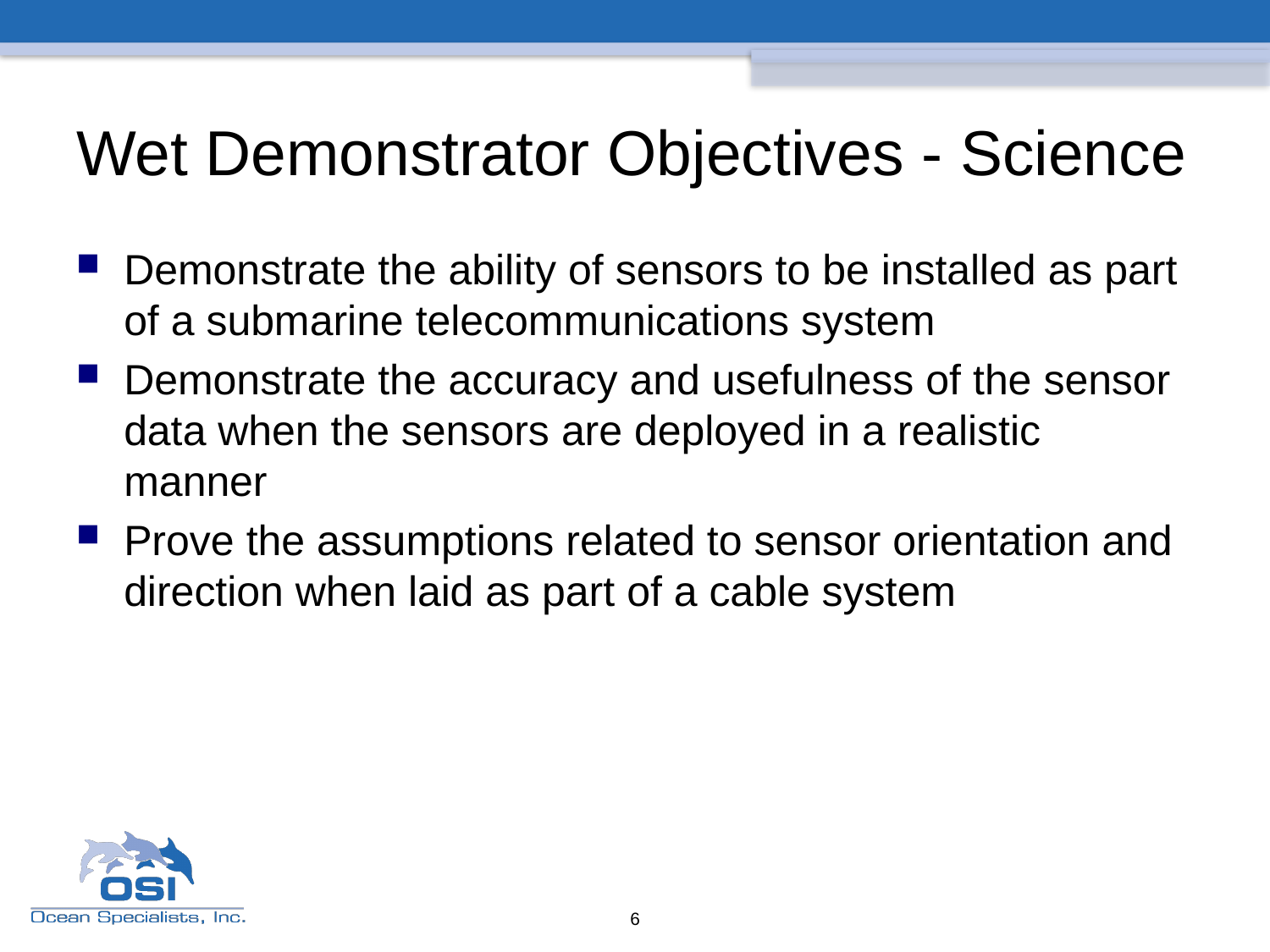

# Wet Demonstrator Objectives - Science
Demonstrate the ability of sensors to be installed as part of a submarine telecommunications system
Demonstrate the accuracy and usefulness of the sensor data when the sensors are deployed in a realistic manner
Prove the assumptions related to sensor orientation and direction when laid as part of a cable system